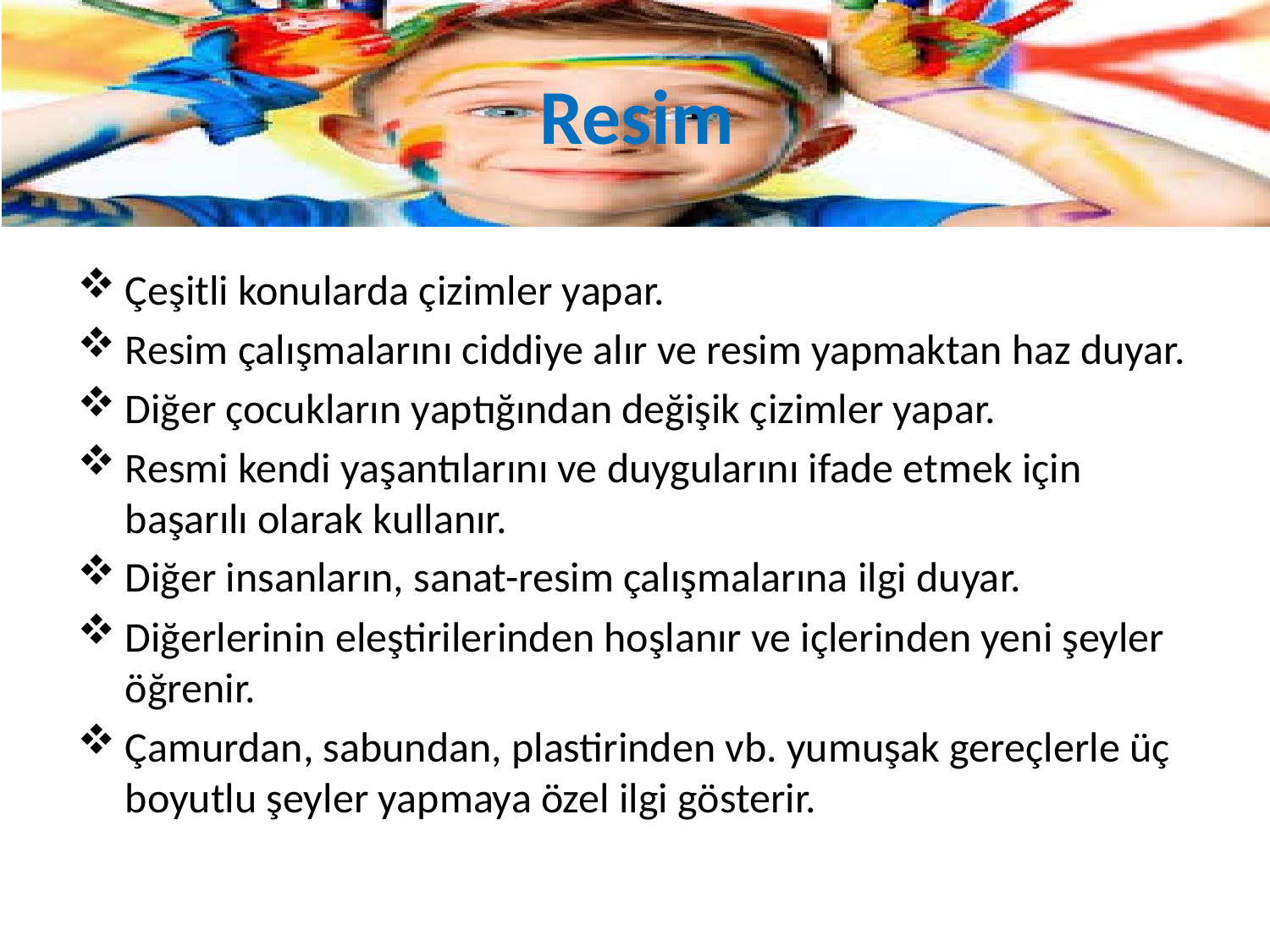

# Resim
Çeşitli konularda çizimler yapar.
Resim çalışmalarını ciddiye alır ve resim yapmaktan haz duyar.
Diğer çocukların yaptığından değişik çizimler yapar.
Resmi kendi yaşantılarını ve duygularını ifade etmek için başarılı olarak kullanır.
Diğer insanların, sanat-resim çalışmalarına ilgi duyar.
Diğerlerinin eleştirilerinden hoşlanır ve içlerinden yeni şeyler öğrenir.
Çamurdan, sabundan, plastirinden vb. yumuşak gereçlerle üç boyutlu şeyler yapmaya özel ilgi gösterir.